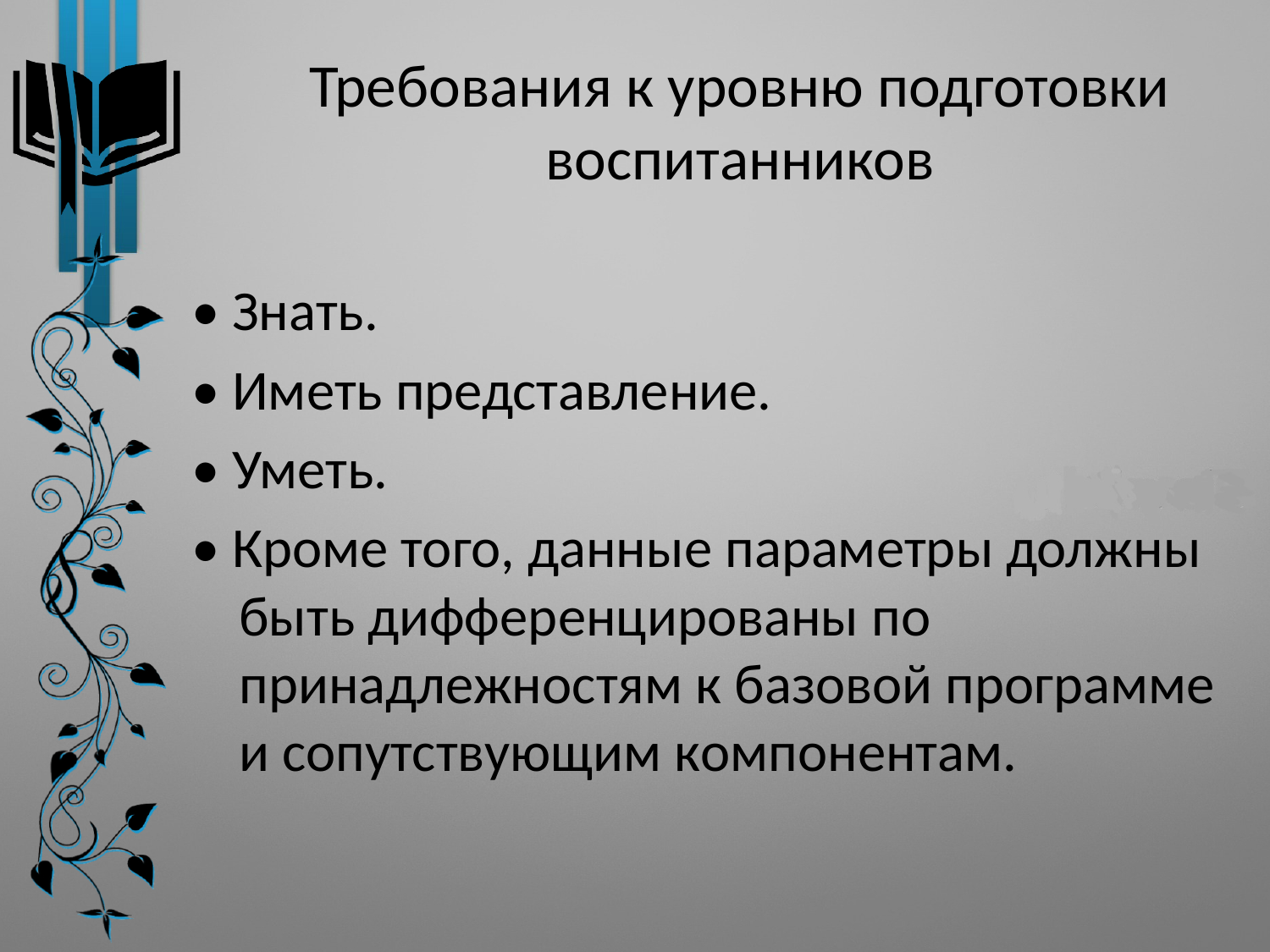

# Требования к уровню подготовки воспитанников
• Знать.
• Иметь представление.
• Уметь.
• Кроме того, данные параметры должны быть дифференцированы по принадлежностям к базовой программе и сопутствующим компонентам.